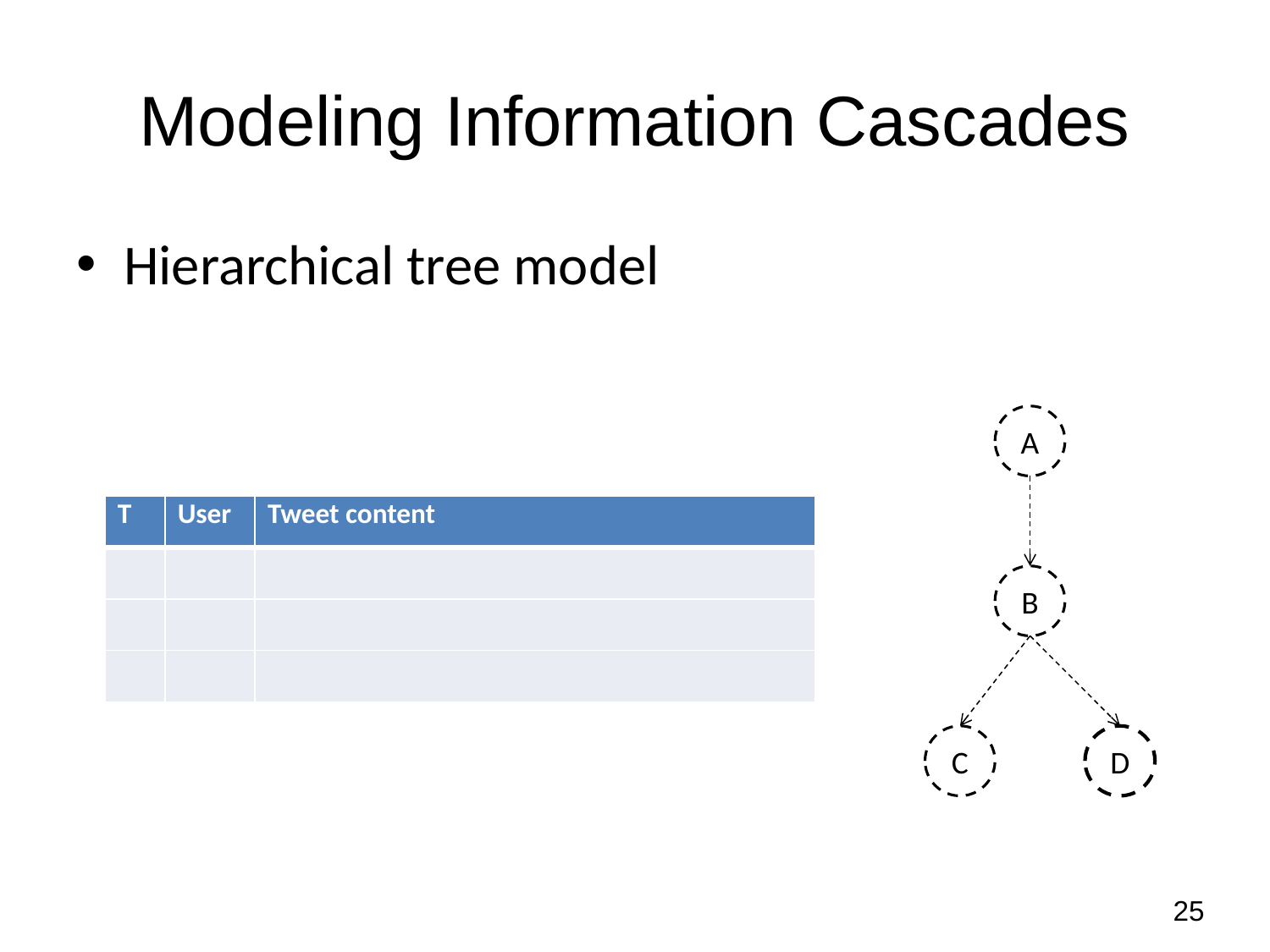

# Modeling Information Cascades
Hierarchical tree model
A
| T | User | Tweet content |
| --- | --- | --- |
|  |  |  |
|  |  |  |
|  |  |  |
B
C
D